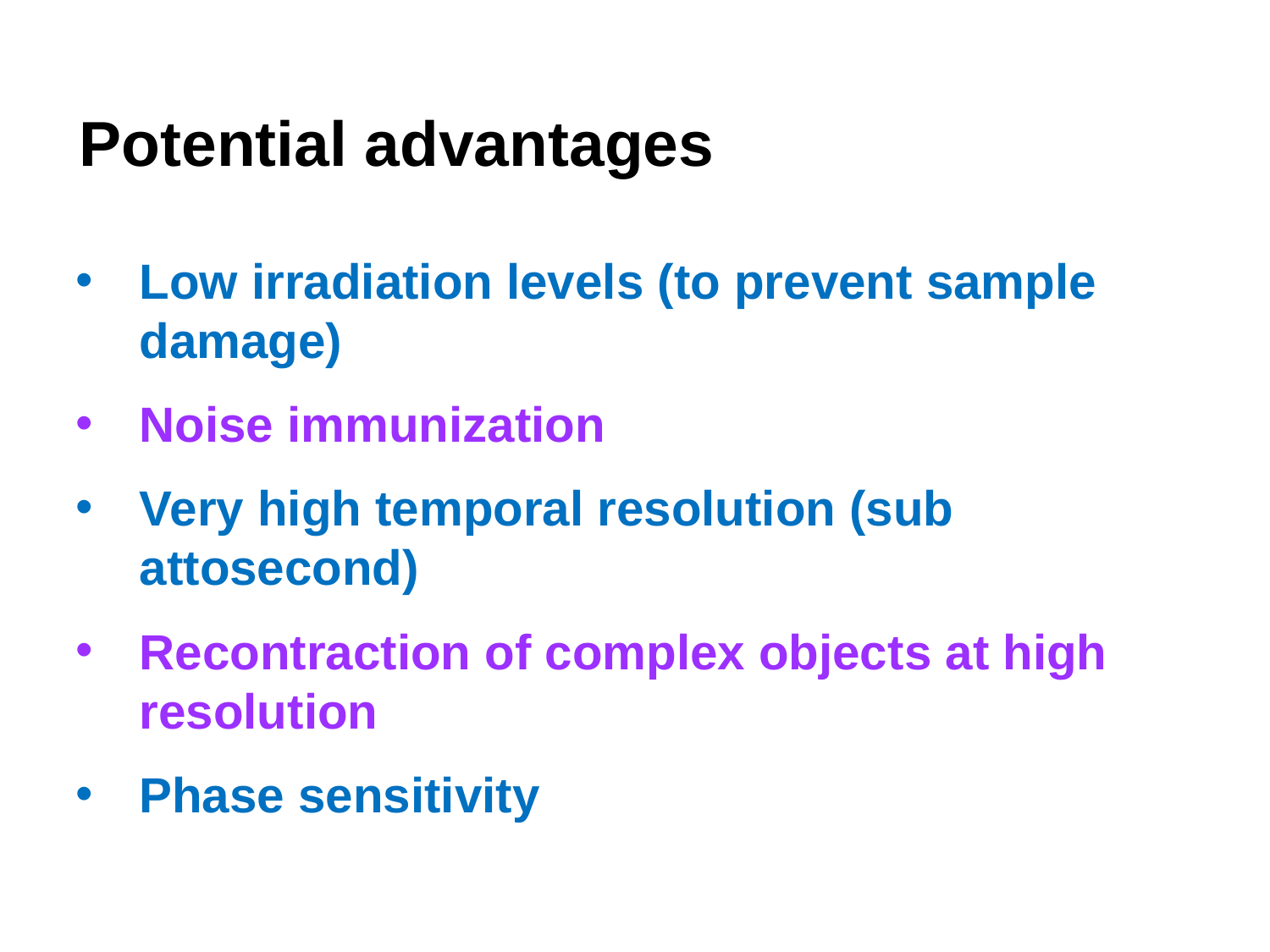

Potential advantages
Low irradiation levels (to prevent sample damage)
Noise immunization
Very high temporal resolution (sub attosecond)
Recontraction of complex objects at high resolution
Phase sensitivity